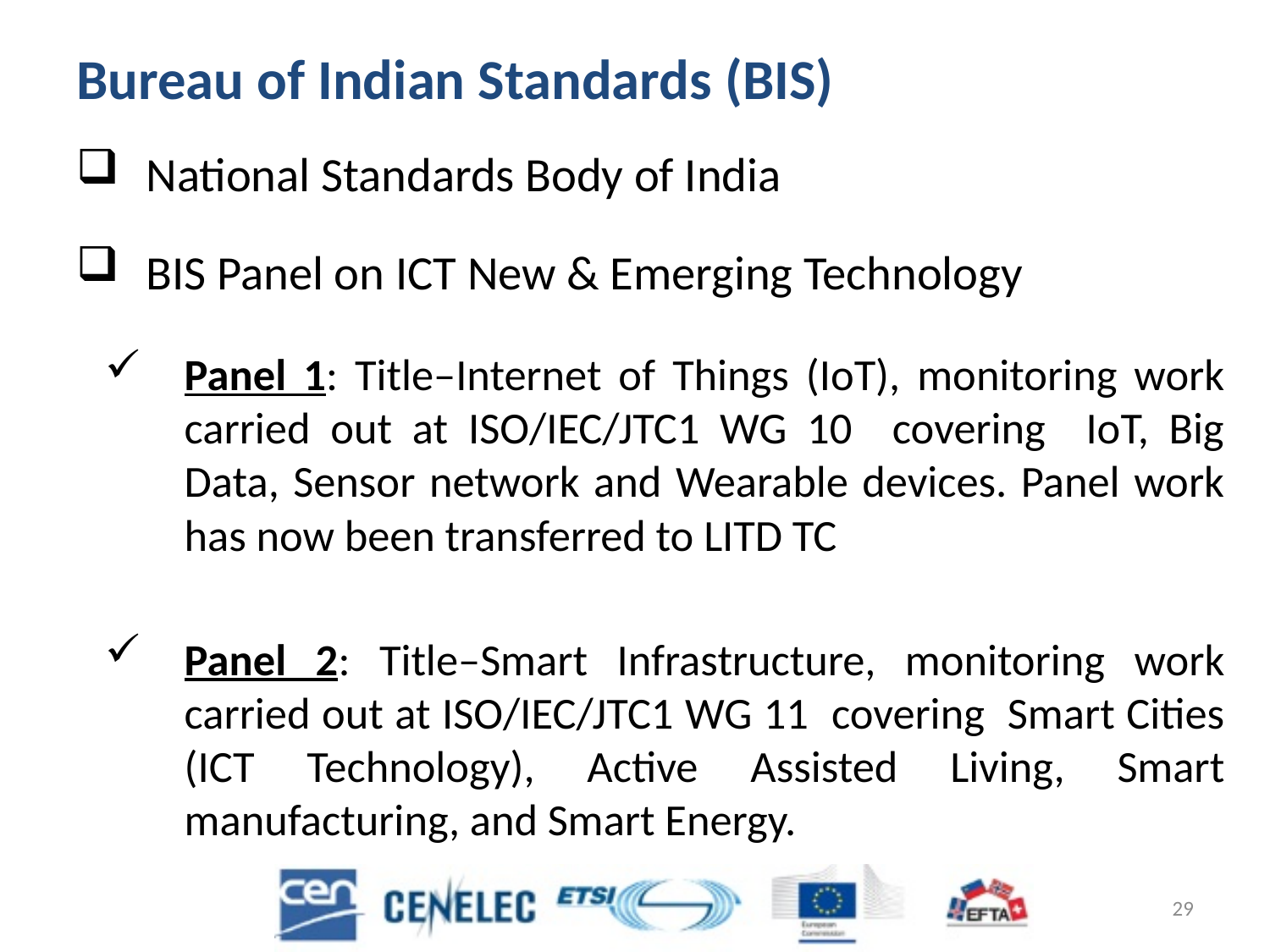

# Bureau of Indian Standards (BIS)
National Standards Body of India

BIS Panel on ICT New & Emerging Technology

Panel 1: Title–Internet of Things (IoT), monitoring work carried out at ISO/IEC/JTC1 WG 10  covering  IoT, Big Data, Sensor network and Wearable devices. Panel work has now been transferred to LITD TC

Panel 2: Title–Smart Infrastructure, monitoring work carried out at ISO/IEC/JTC1 WG 11  covering  Smart Cities (ICT Technology), Active Assisted Living, Smart manufacturing, and Smart Energy.

23